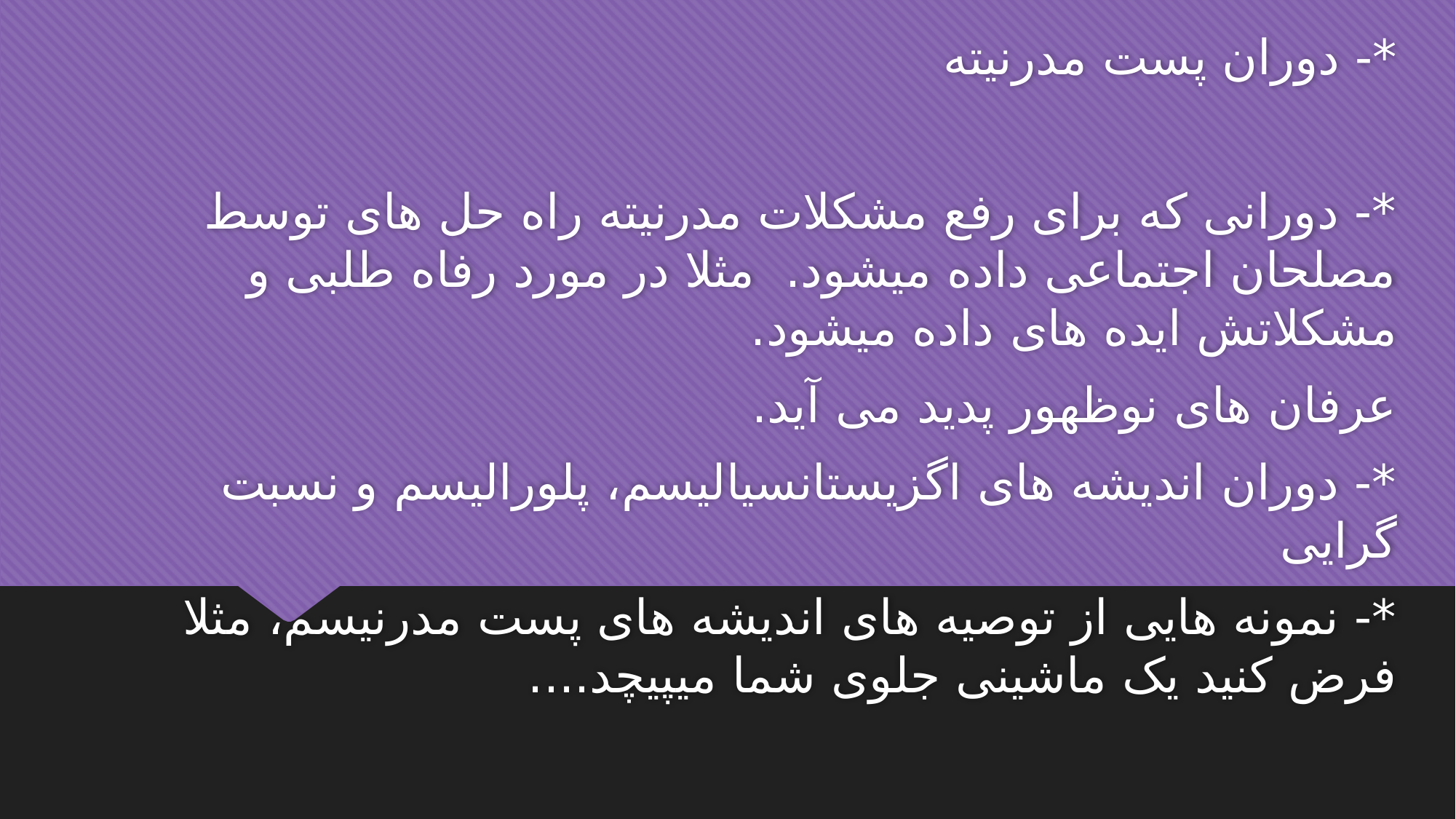

*- دوران پست مدرنیته

*- دورانی که برای رفع مشکلات مدرنیته راه حل های توسط مصلحان اجتماعی داده میشود.  مثلا در مورد رفاه طلبی و مشکلاتش ایده های داده میشود.
عرفان های نوظهور پدید می آید.
*- دوران اندیشه های اگزیستانسیالیسم، پلورالیسم و نسبت گرایی
*- نمونه هایی از توصیه های اندیشه های پست مدرنیسم، مثلا فرض کنید یک ماشینی جلوی شما می­پیچد....